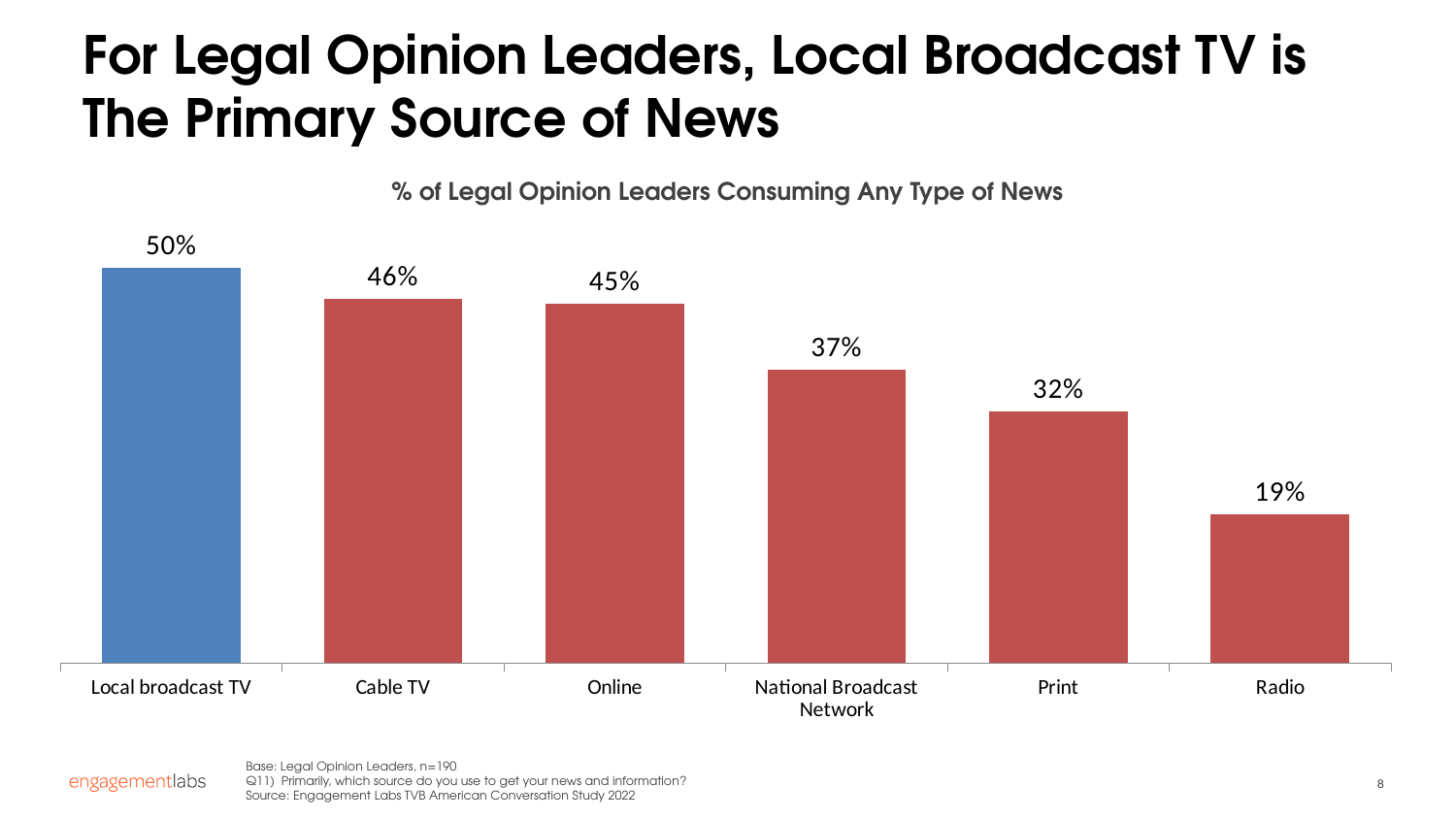

For Legal Opinion Leaders, Local Broadcast TV is The Primary Source of News
% of Legal Opinion Leaders Consuming Any Type of News

### Chart

| Category | Column1 |
|---|---|
| Local broadcast TV | 0.4981 |
| Cable TV | 0.4592 |
| Online | 0.4533 |
| National Broadcast
Network | 0.3694 |
| Print | 0.3175 |
| Radio | 0.1876 |
Base: Legal Opinion Leaders, n=190
Q11)  Primarily, which source do you use to get your news and information?
Source: Engagement Labs TVB American Conversation Study 2022